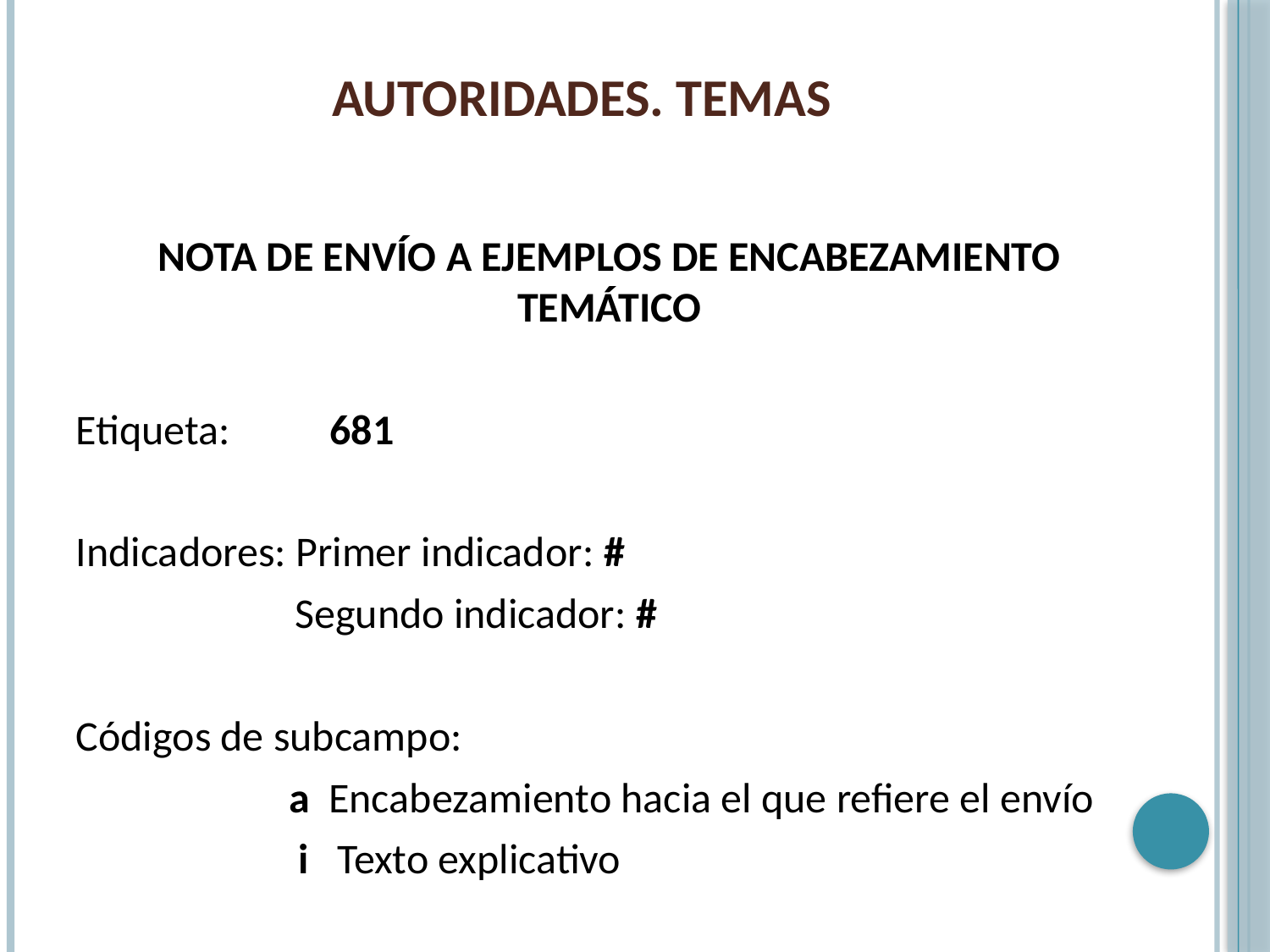

# AUTORIDADES. TEMAS
NOTA DE ENVÍO A EJEMPLOS DE ENCABEZAMIENTO TEMÁTICO

Etiqueta:	681

Indicadores: Primer indicador: #
                       Segundo indicador: #

Códigos de subcampo:
	         a  Encabezamiento hacia el que refiere el envío
	          i   Texto explicativo